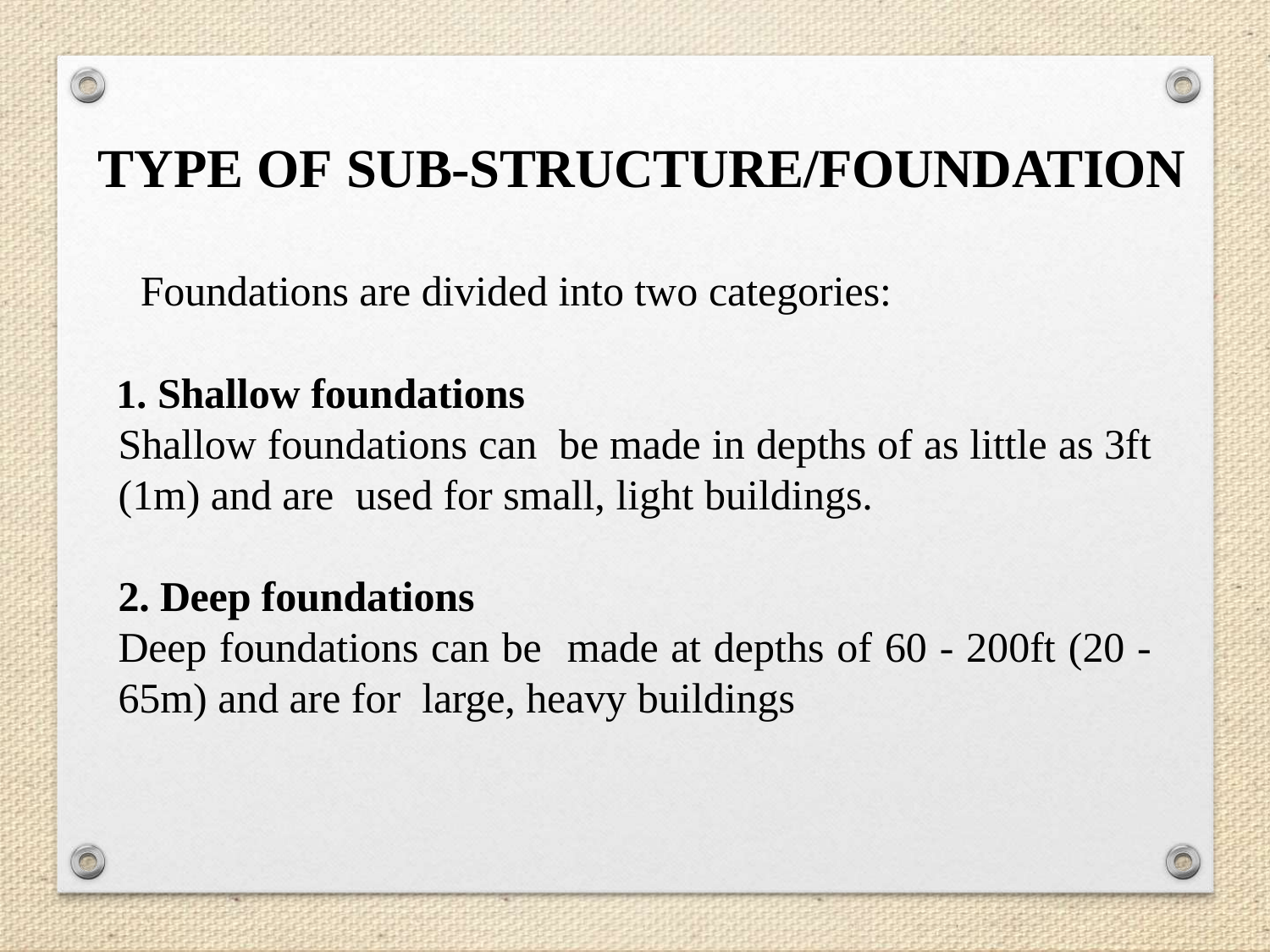

TYPE OF SUB-STRUCTURE/FOUNDATION

Foundations are divided into two categories:

 Shallow foundations
Shallow foundations can  be made in depths of as little as 3ft (1m) and are  used for small, light buildings.

2. Deep foundations
Deep foundations can be  made at depths of 60 - 200ft (20 - 65m) and are for  large, heavy buildings